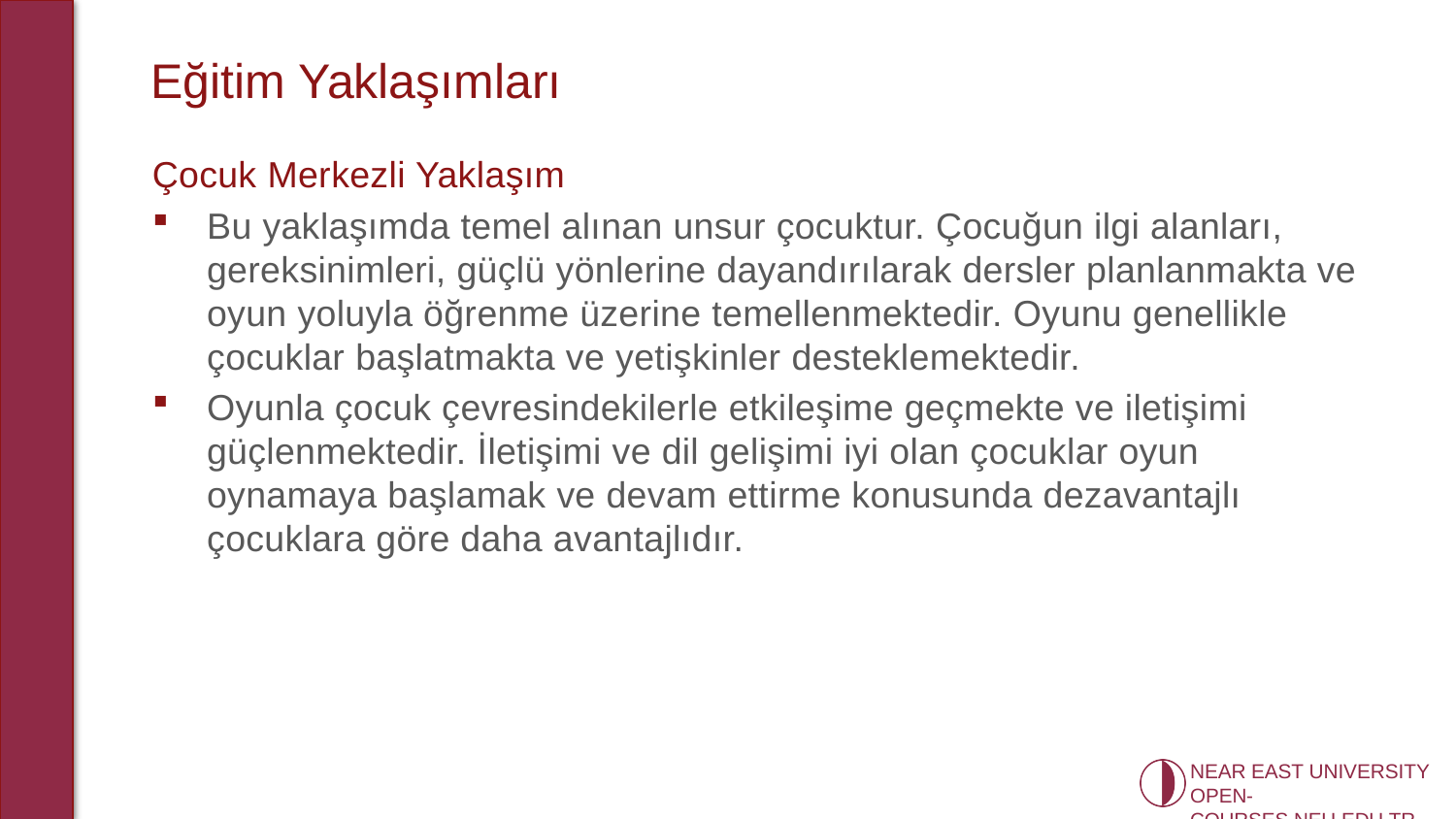

# Eğitim Yaklaşımları
Çocuk Merkezli Yaklaşım
Bu yaklaşımda temel alınan unsur çocuktur. Çocuğun ilgi alanları, gereksinimleri, güçlü yönlerine dayandırılarak dersler planlanmakta ve oyun yoluyla öğrenme üzerine temellenmektedir. Oyunu genellikle çocuklar başlatmakta ve yetişkinler desteklemektedir.
Oyunla çocuk çevresindekilerle etkileşime geçmekte ve iletişimi güçlenmektedir. İletişimi ve dil gelişimi iyi olan çocuklar oyun oynamaya başlamak ve devam ettirme konusunda dezavantajlı çocuklara göre daha avantajlıdır.